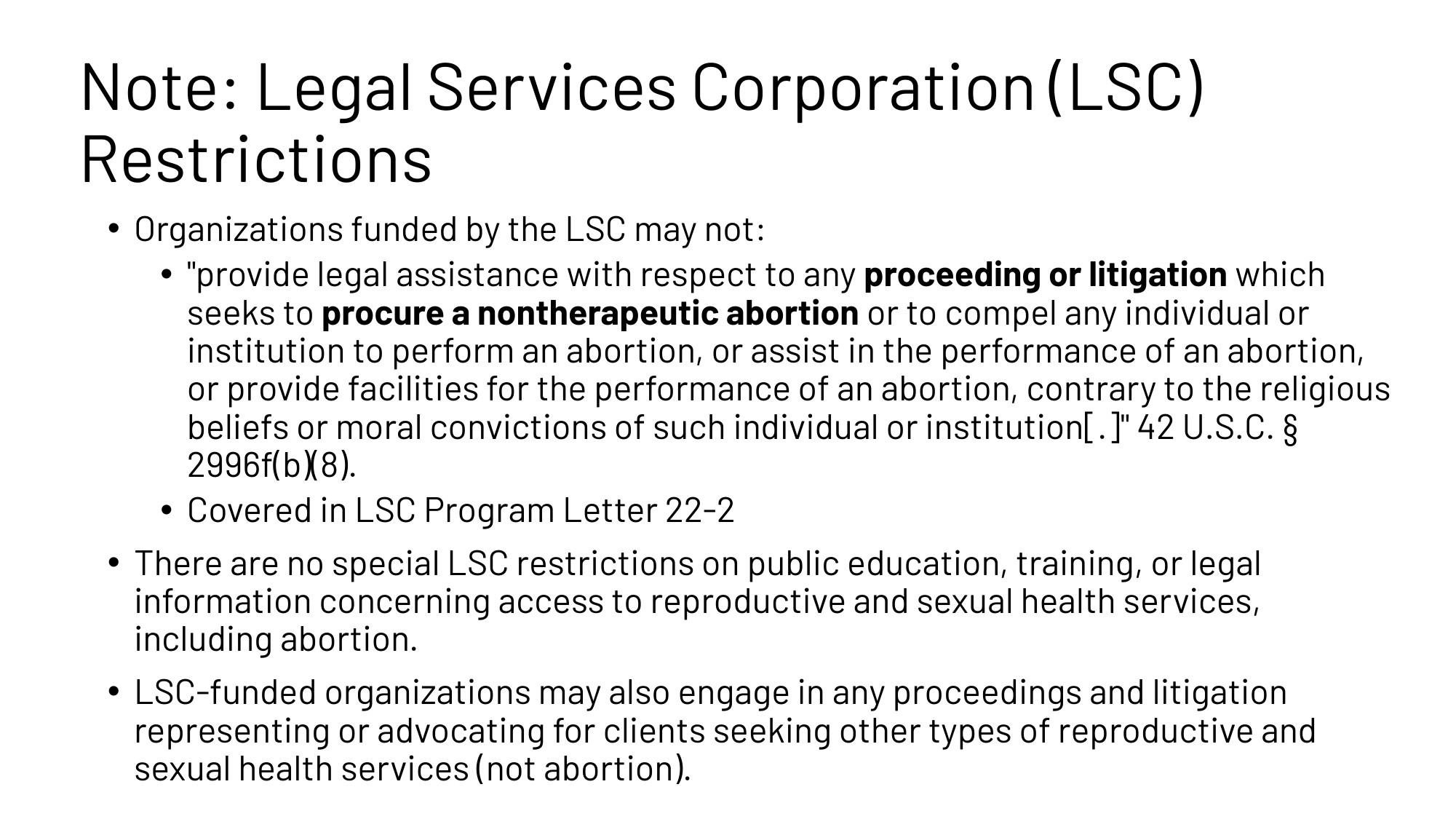

# Note: Legal Services Corporation (LSC) Restrictions
Organizations funded by the LSC may not:
"provide legal assistance with respect to any proceeding or litigation which seeks to procure a nontherapeutic abortion or to compel any individual or institution to perform an abortion, or assist in the performance of an abortion, or provide facilities for the performance of an abortion, contrary to the religious beliefs or moral convictions of such individual or institution[.]" 42 U.S.C. § 2996f(b)(8).
Covered in LSC Program Letter 22-2
There are no special LSC restrictions on public education, training, or legal information concerning access to reproductive and sexual health services, including abortion.
LSC-funded organizations may also engage in any proceedings and litigation representing or advocating for clients seeking other types of reproductive and sexual health services (not abortion).